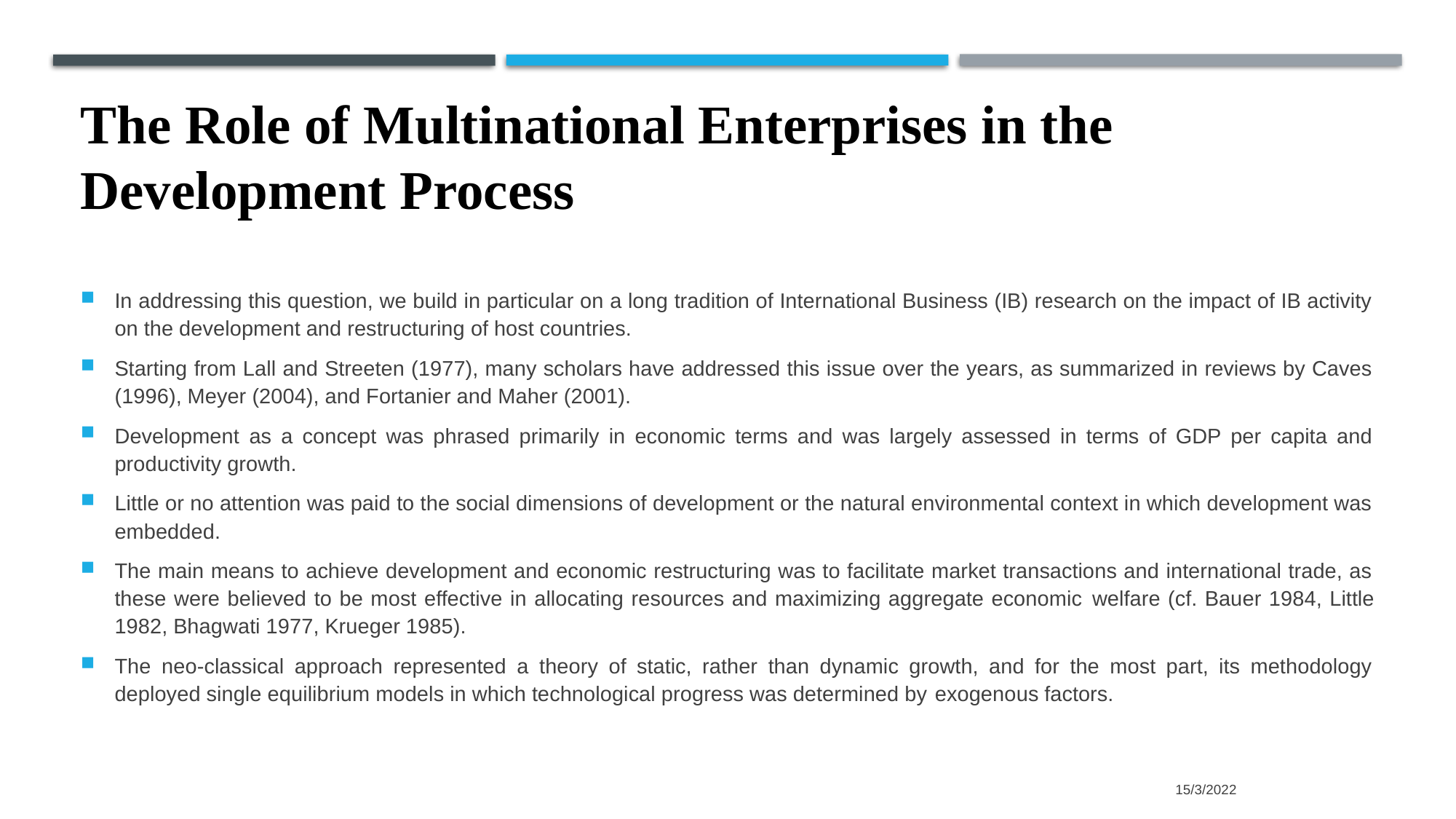

# The Role of Multinational Enterprises in the Development Process
In addressing this question, we build in particular on a long tradition of International Business (IB) research on the impact of IB activity on the development and restructuring of host countries.
Starting from Lall and Streeten (1977), many scholars have addressed this issue over the years, as summarized in reviews by Caves (1996), Meyer (2004), and Fortanier and Maher (2001).
Development as a concept was phrased primarily in economic terms and was largely assessed in terms of GDP per capita and productivity growth.
Little or no attention was paid to the social dimensions of development or the natural environmental context in which development was embedded.
The main means to achieve development and economic restructuring was to facilitate market transactions and international trade, as these were believed to be most effective in allocating resources and maximizing aggregate economic welfare (cf. Bauer 1984, Little 1982, Bhagwati 1977, Krueger 1985).
The neo-classical approach represented a theory of static, rather than dynamic growth, and for the most part, its methodology deployed single equilibrium models in which technological progress was determined by exogenous factors.

15/3/2022